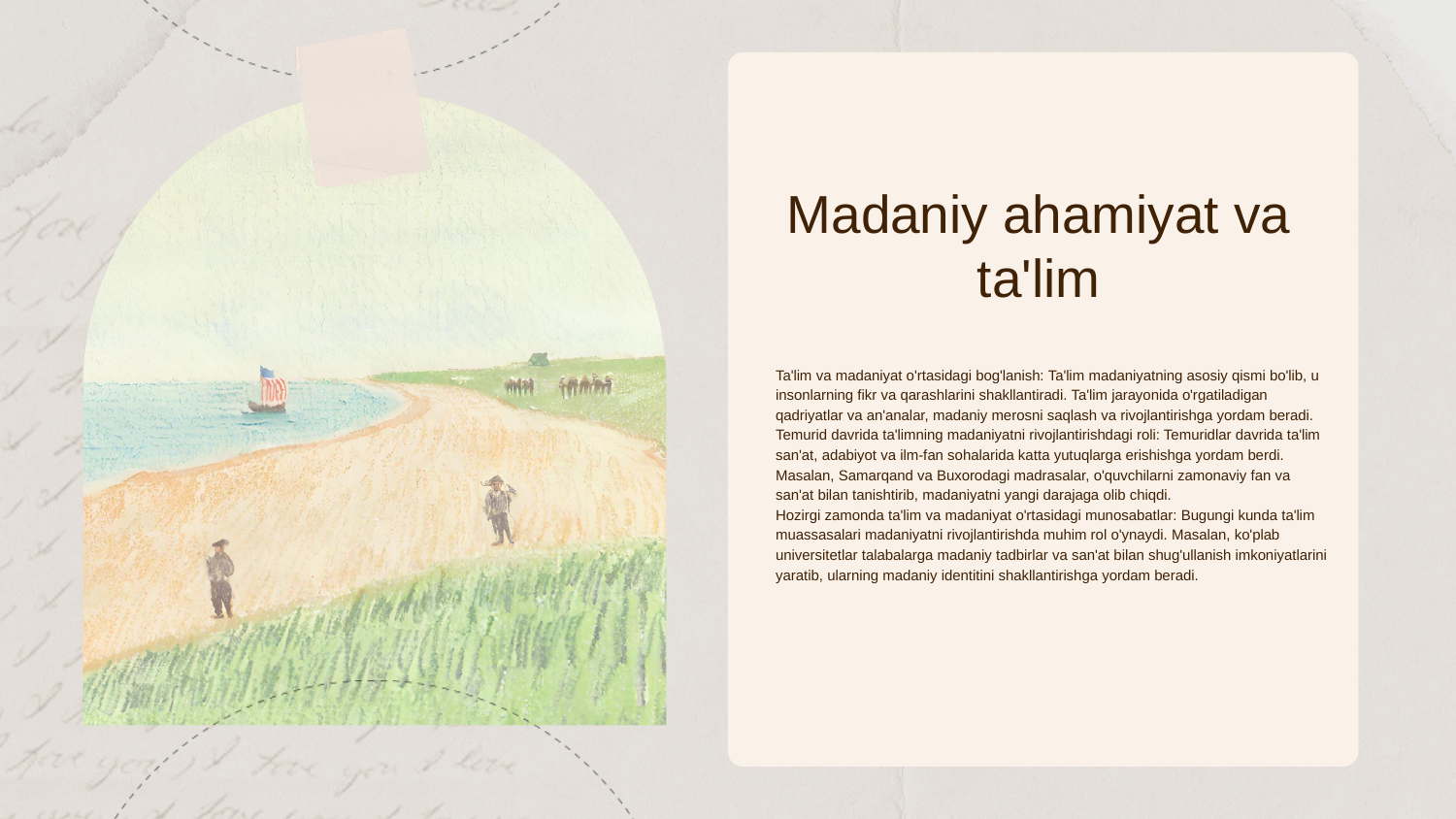

# Madaniy ahamiyat va ta'lim
Ta'lim va madaniyat o'rtasidagi bog'lanish: Ta'lim madaniyatning asosiy qismi bo'lib, u insonlarning fikr va qarashlarini shakllantiradi. Ta'lim jarayonida o'rgatiladigan qadriyatlar va an'analar, madaniy merosni saqlash va rivojlantirishga yordam beradi.
Temurid davrida ta'limning madaniyatni rivojlantirishdagi roli: Temuridlar davrida ta'lim san'at, adabiyot va ilm-fan sohalarida katta yutuqlarga erishishga yordam berdi. Masalan, Samarqand va Buxorodagi madrasalar, o'quvchilarni zamonaviy fan va san'at bilan tanishtirib, madaniyatni yangi darajaga olib chiqdi.
Hozirgi zamonda ta'lim va madaniyat o'rtasidagi munosabatlar: Bugungi kunda ta'lim muassasalari madaniyatni rivojlantirishda muhim rol o'ynaydi. Masalan, ko'plab universitetlar talabalarga madaniy tadbirlar va san'at bilan shug'ullanish imkoniyatlarini yaratib, ularning madaniy identitini shakllantirishga yordam beradi.